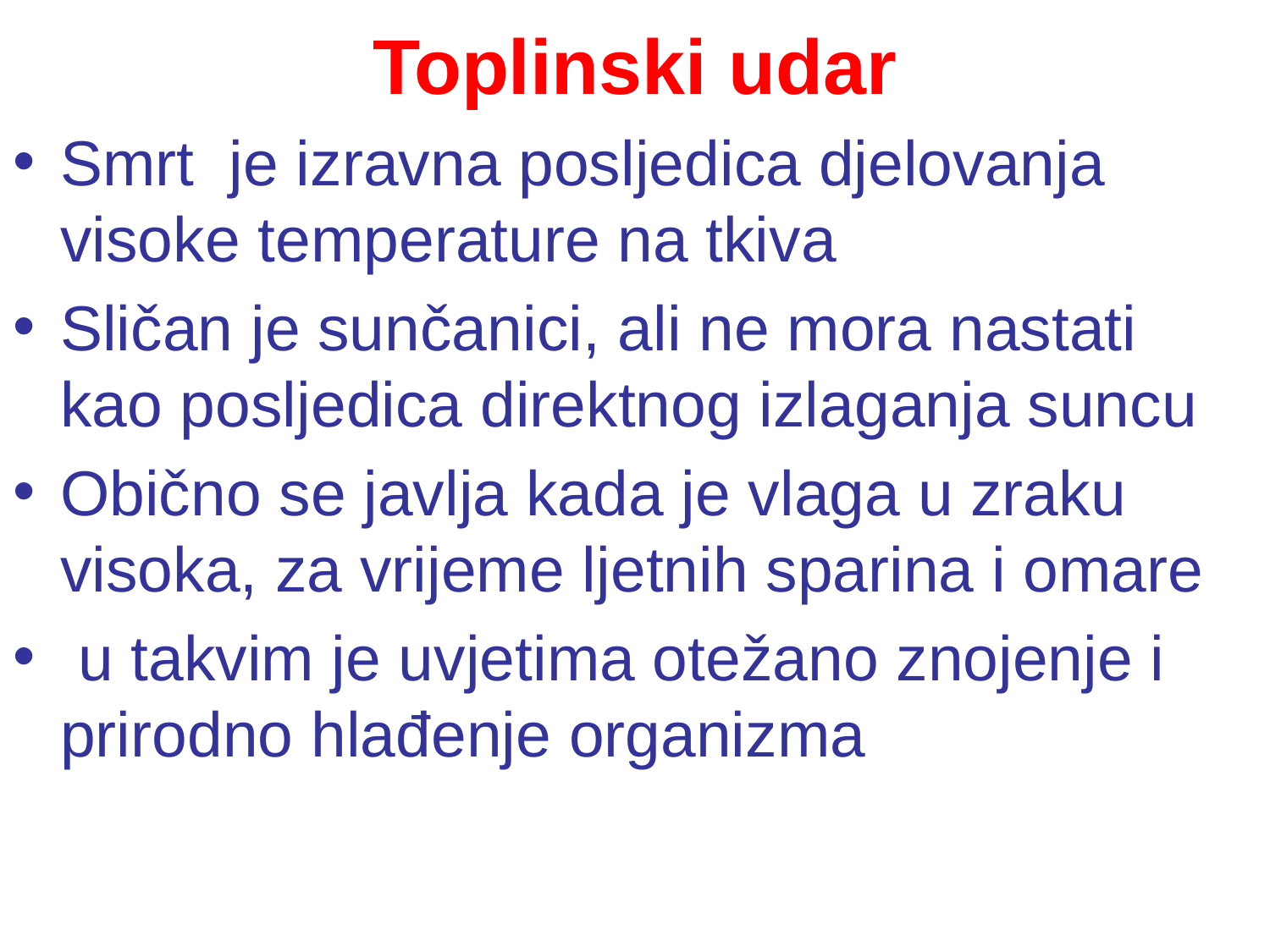

# Toplinski udar
Smrt  je izravna posljedica djelovanja visoke temperature na tkiva
Sličan je sunčanici, ali ne mora nastati kao posljedica direktnog izlaganja suncu
Obično se javlja kada je vlaga u zraku visoka, za vrijeme ljetnih sparina i omare
 u takvim je uvjetima otežano znojenje i prirodno hlađenje organizma